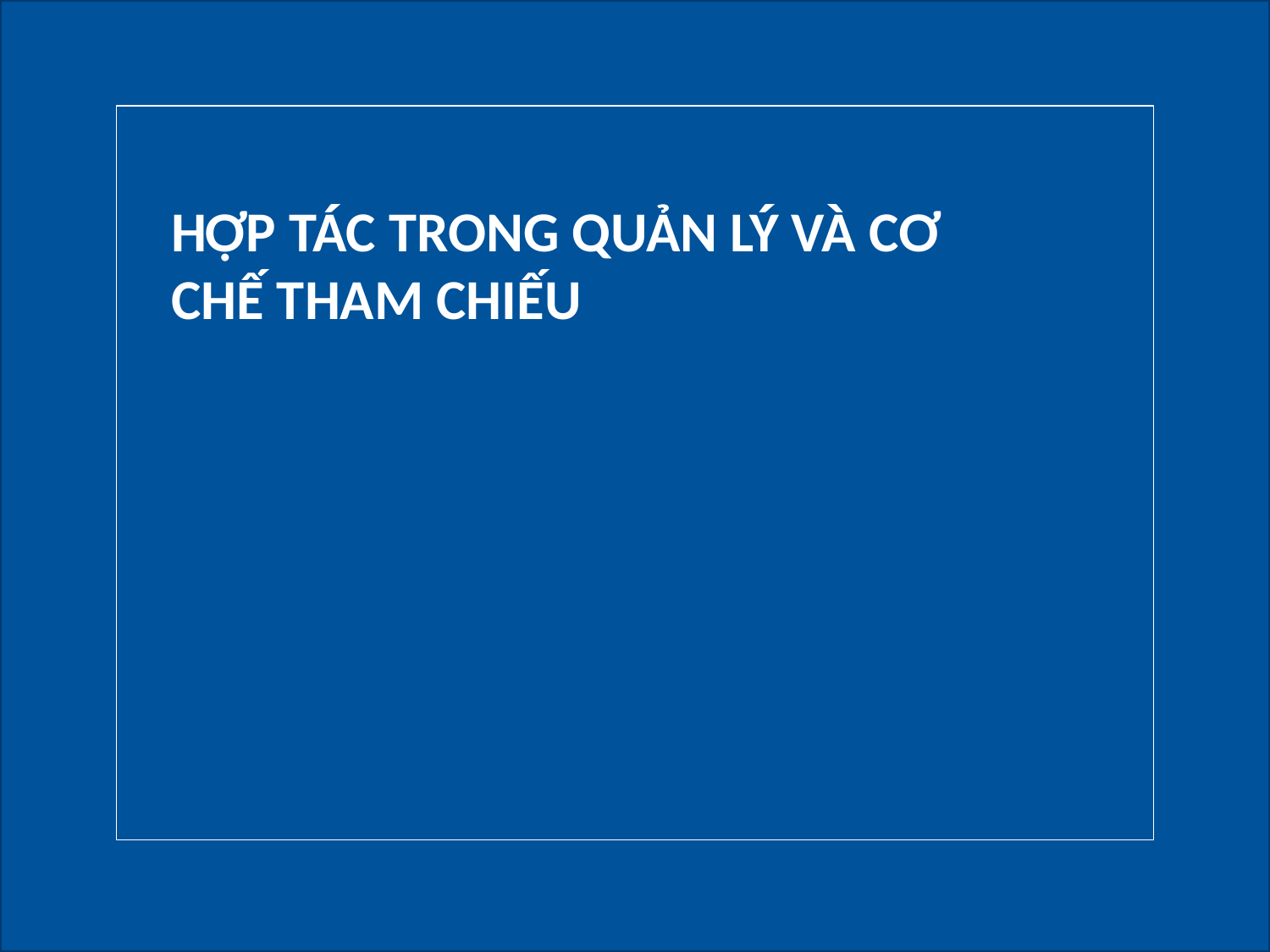

# HỢP TÁC TRONG QUẢN LÝ VÀ CƠ CHẾ THAM CHIẾU